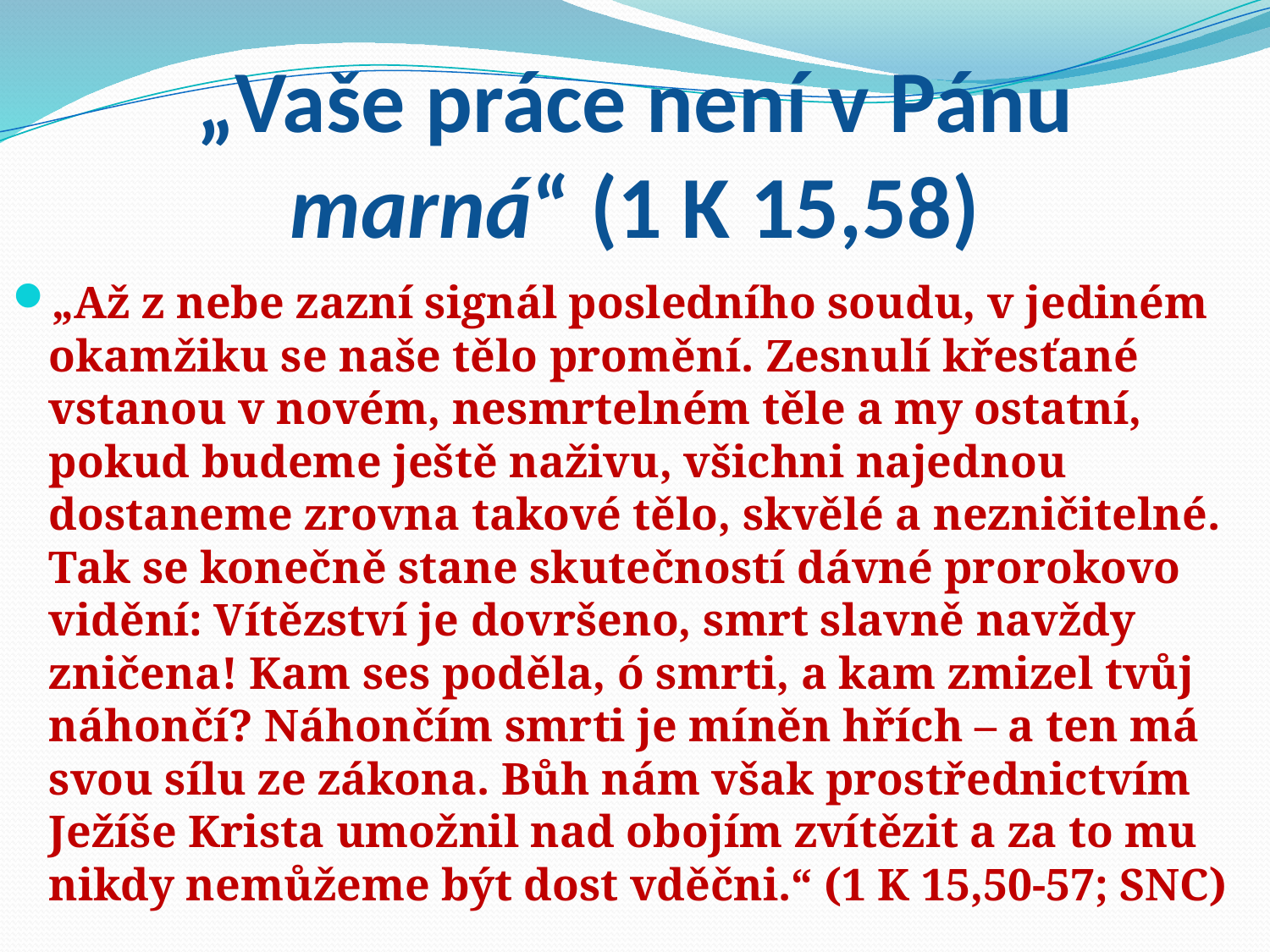

# „Vaše práce není v Pánu marná“ (1 K 15,58)
„Až z nebe zazní signál posledního soudu, v jediném okamžiku se naše tělo promění. Zesnulí křesťané vstanou v novém, nesmrtelném těle a my ostatní, pokud budeme ještě naživu, všichni najednou dostaneme zrovna takové tělo, skvělé a nezničitelné. Tak se konečně stane skutečností dávné prorokovo vidění: Vítězství je dovršeno, smrt slavně navždy zničena! Kam ses poděla, ó smrti, a kam zmizel tvůj náhončí? Náhončím smrti je míněn hřích – a ten má svou sílu ze zákona. Bůh nám však prostřednictvím Ježíše Krista umožnil nad obojím zvítězit a za to mu nikdy nemůžeme být dost vděčni.“ (1 K 15,50-57; SNC)